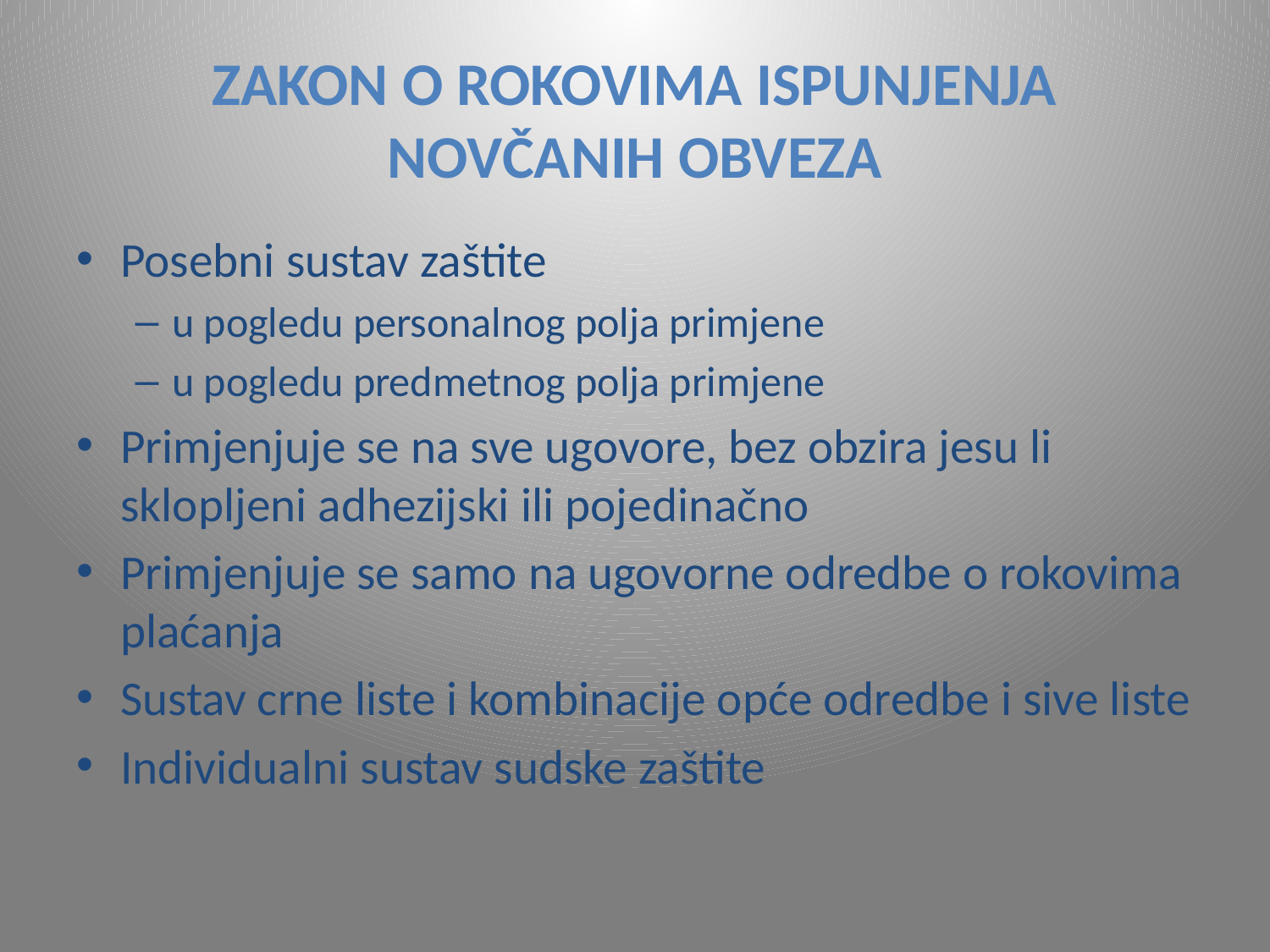

# ZAKON O ROKOVIMA ISPUNJENJA NOVČANIH OBVEZA
Posebni sustav zaštite
u pogledu personalnog polja primjene
u pogledu predmetnog polja primjene
Primjenjuje se na sve ugovore, bez obzira jesu li sklopljeni adhezijski ili pojedinačno
Primjenjuje se samo na ugovorne odredbe o rokovima plaćanja
Sustav crne liste i kombinacije opće odredbe i sive liste
Individualni sustav sudske zaštite